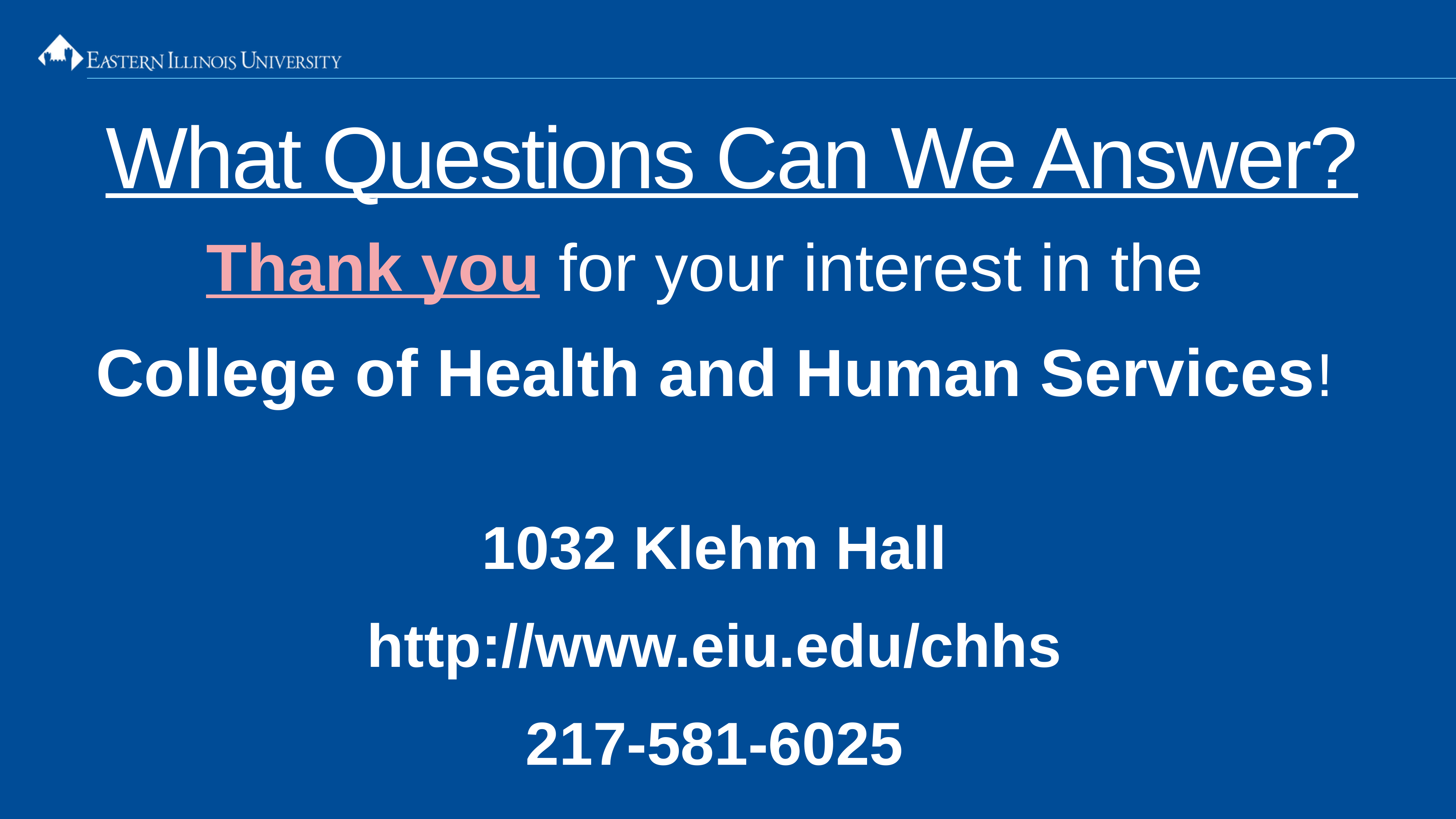

What Questions Can We Answer?
Thank you for your interest in the
College of Health and Human Services!

1032 Klehm Hall
http://www.eiu.edu/chhs
217-581-6025